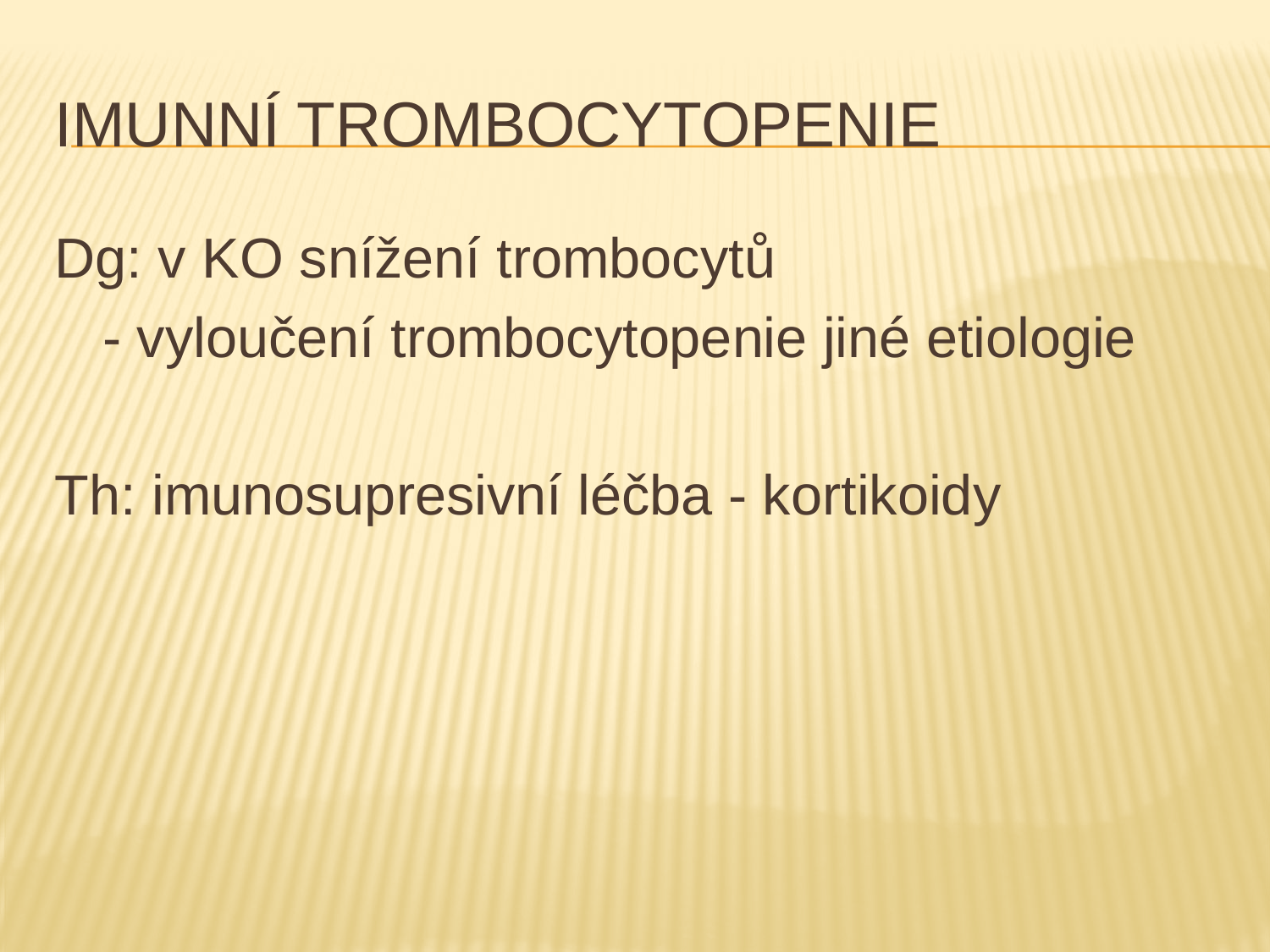

# Imunní trombocytopenie
Dg: v KO snížení trombocytů
	- vyloučení trombocytopenie jiné etiologie

Th: imunosupresivní léčba - kortikoidy